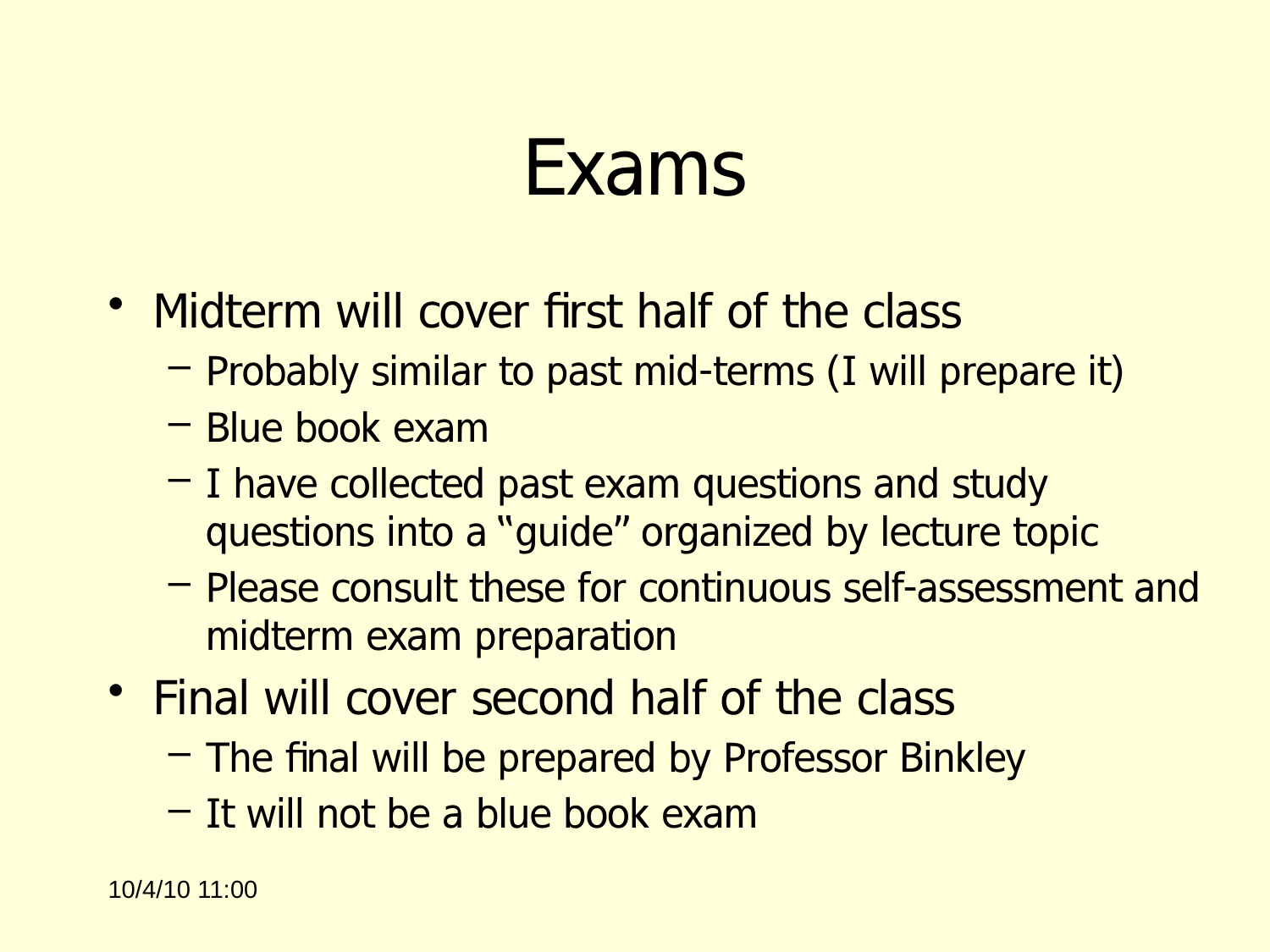

# Exams
Midterm will cover first half of the class
Probably similar to past mid-terms (I will prepare it)
Blue book exam
I have collected past exam questions and study questions into a “guide” organized by lecture topic
Please consult these for continuous self-assessment and midterm exam preparation
Final will cover second half of the class
The final will be prepared by Professor Binkley
It will not be a blue book exam
10/4/10 11:00